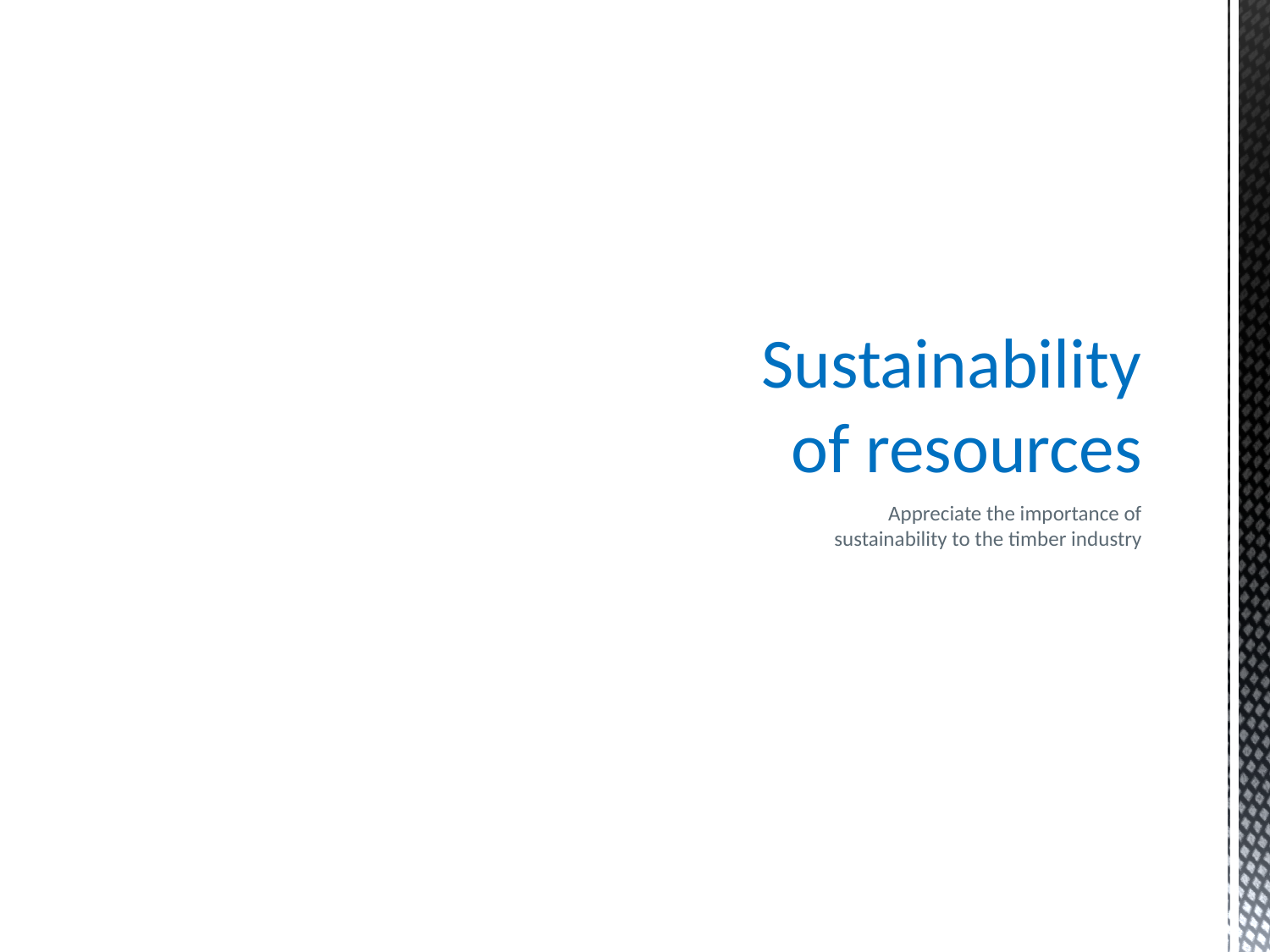

# Sustainability of resources
Appreciate the importance of sustainability to the timber industry